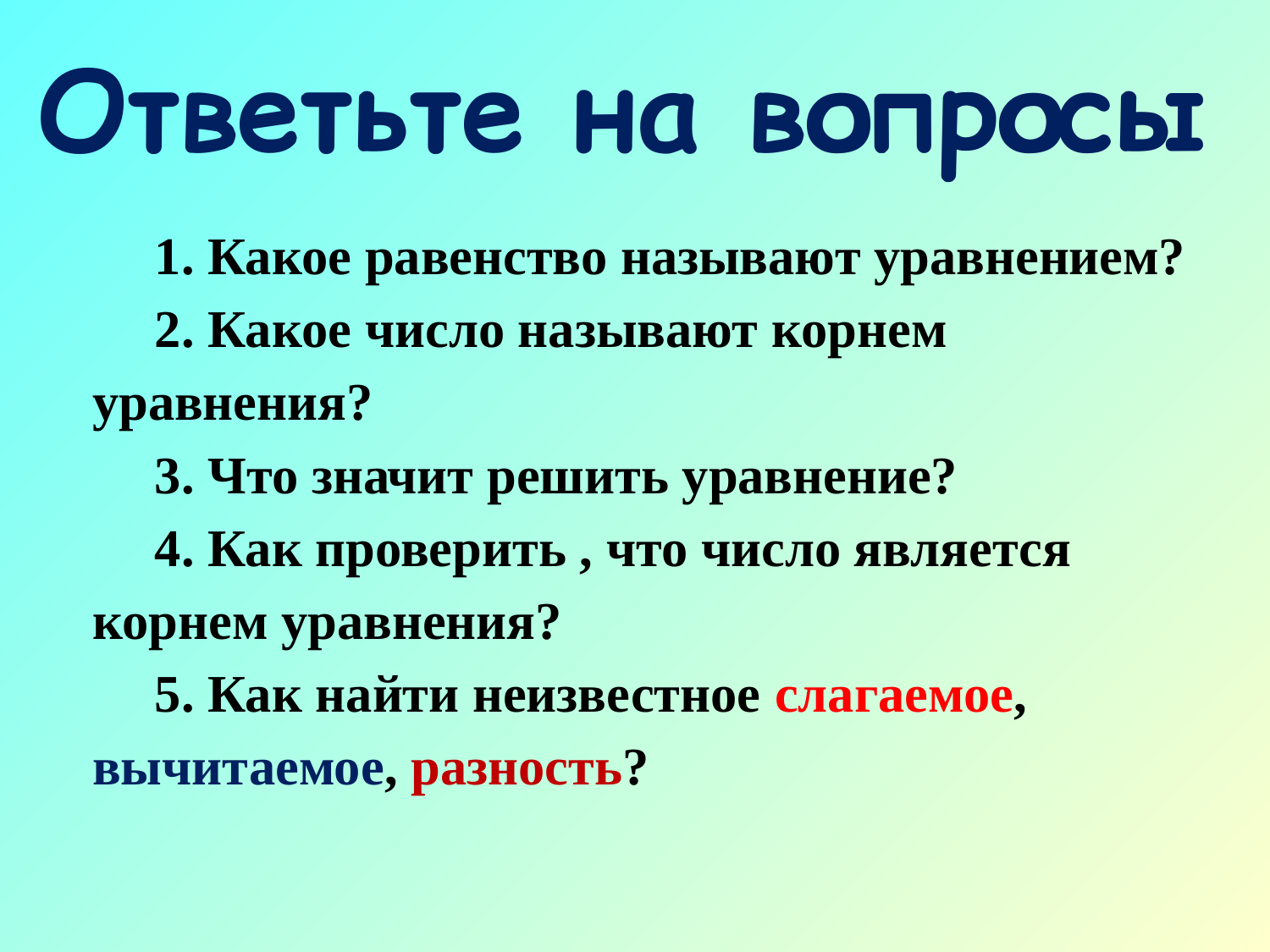

Ответьте на вопросы
1. Какое равенство называют уравнением?
2. Какое число называют корнем уравнения?
3. Что значит решить уравнение?
4. Как проверить , что число является корнем уравнения?
5. Как найти неизвестное слагаемое, вычитаемое, разность?